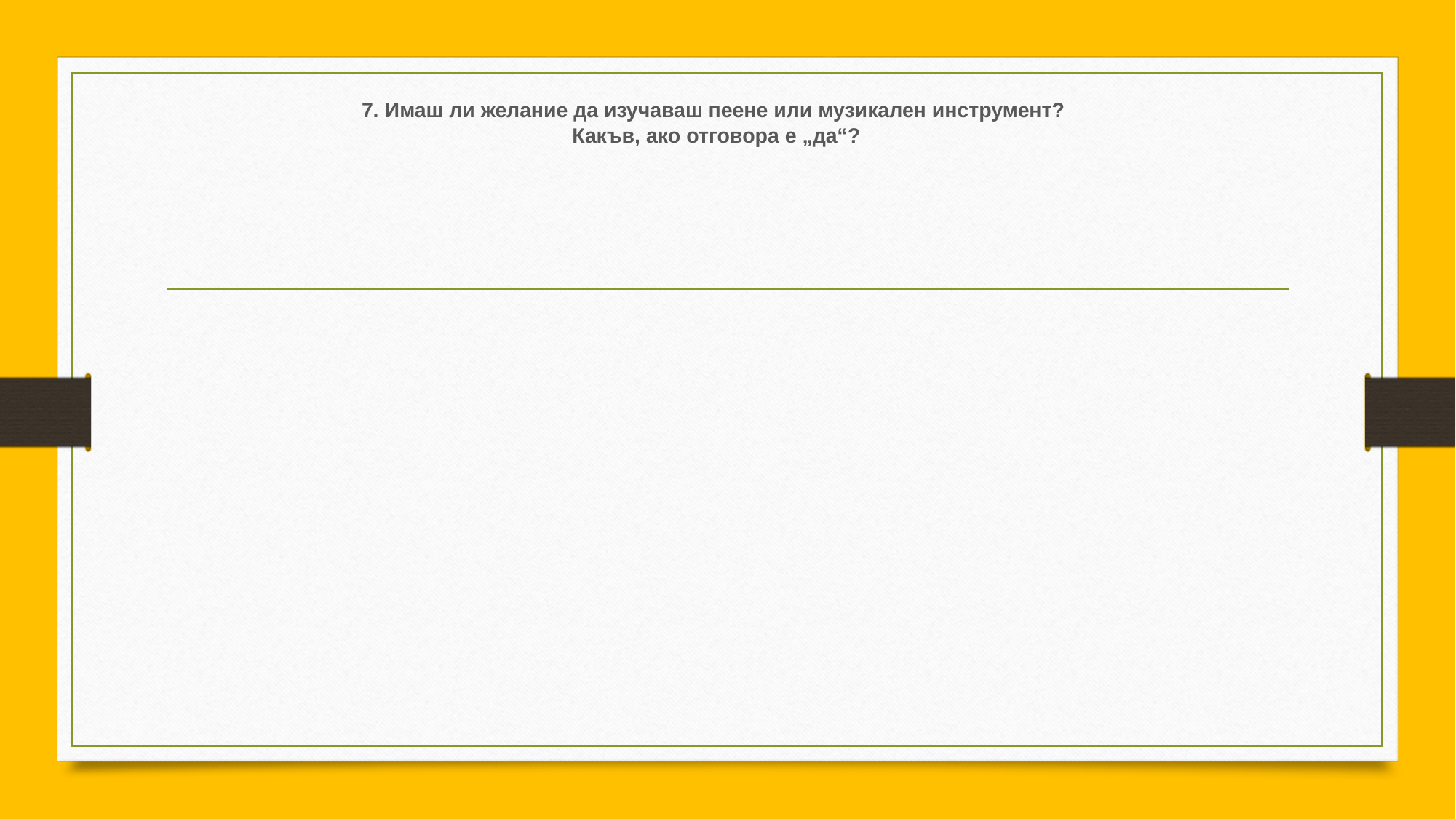

# 7. Имаш ли желание да изучаваш пеене или музикален инструмент? Какъв, ако отговора е „да“?